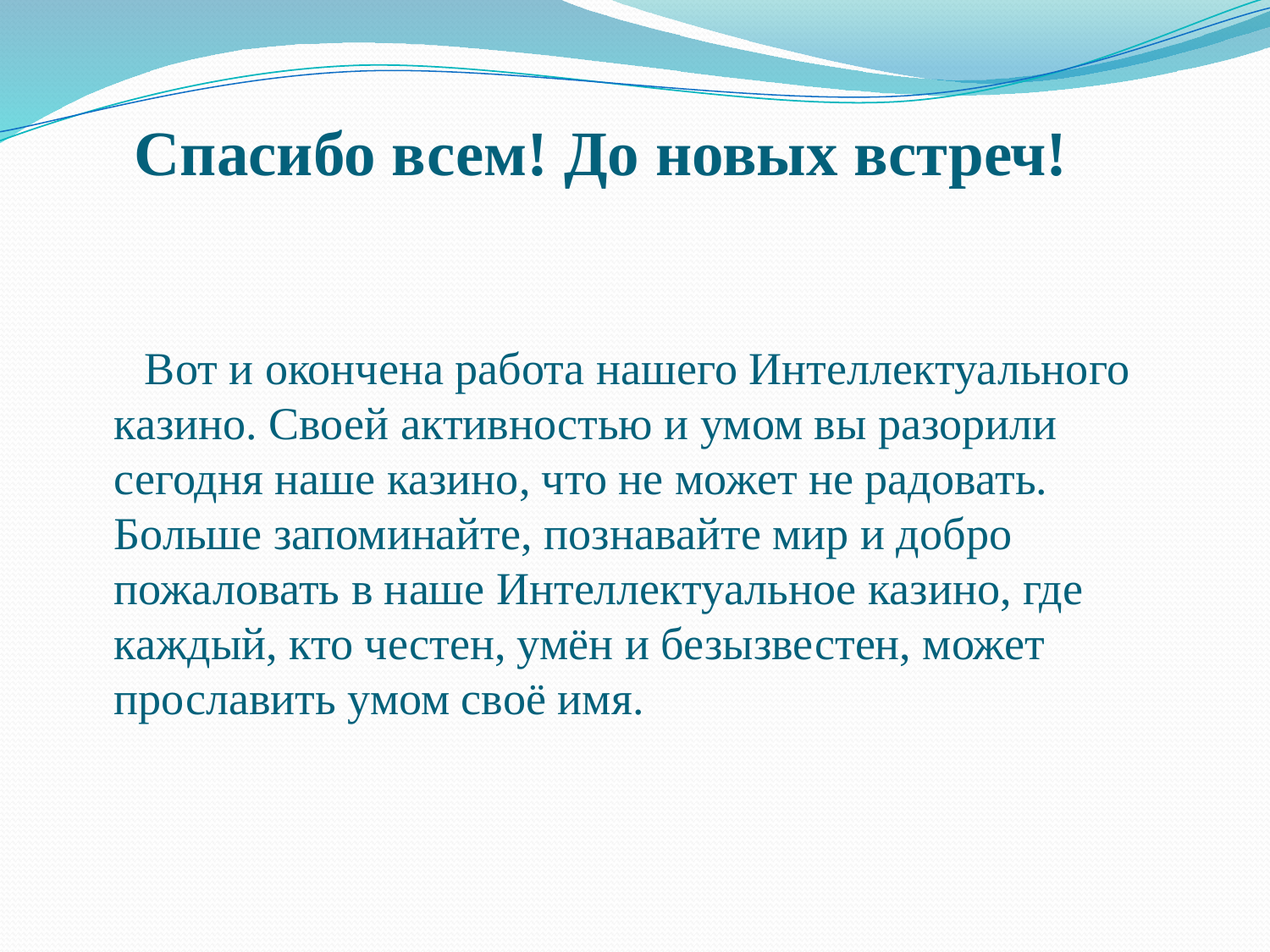

# Спасибо всем! До новых встреч!

      Вот и окончена работа нашего Интеллектуального казино. Своей активностью и умом вы разорили сегодня наше казино, что не может не радовать. Больше запоминайте, познавайте мир и добро пожаловать в наше Интеллектуальное казино, где каждый, кто честен, умён и безызвестен, может прославить умом своё имя.